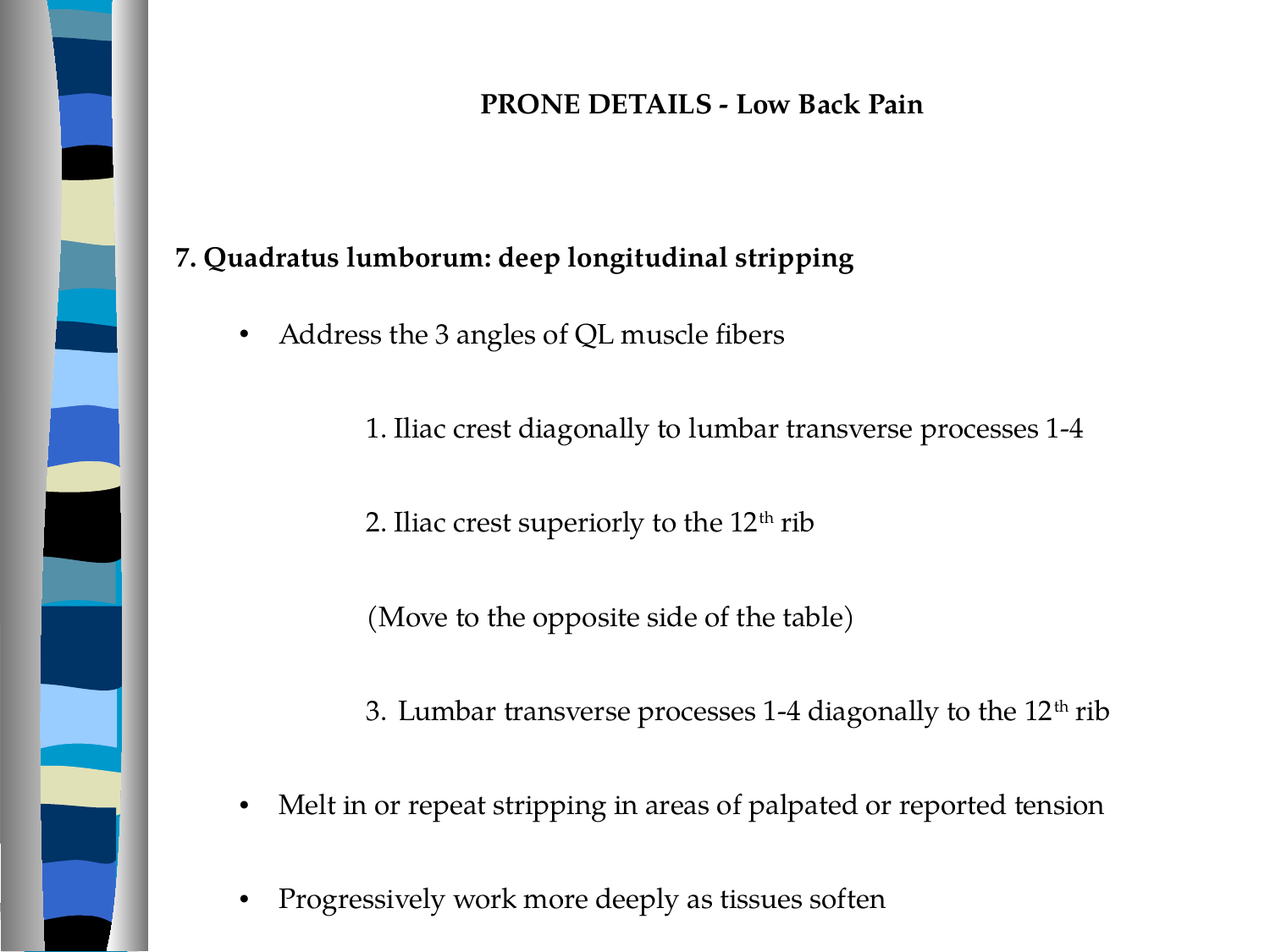

PRONE DETAILS - Low Back Pain

7. Quadratus lumborum: deep longitudinal stripping
Address the 3 angles of QL muscle fibers
1. Iliac crest diagonally to lumbar transverse processes 1-4
2. Iliac crest superiorly to the 12th rib
(Move to the opposite side of the table)
3.	Lumbar transverse processes 1-4 diagonally to the 12th rib
Melt in or repeat stripping in areas of palpated or reported tension
Progressively work more deeply as tissues soften